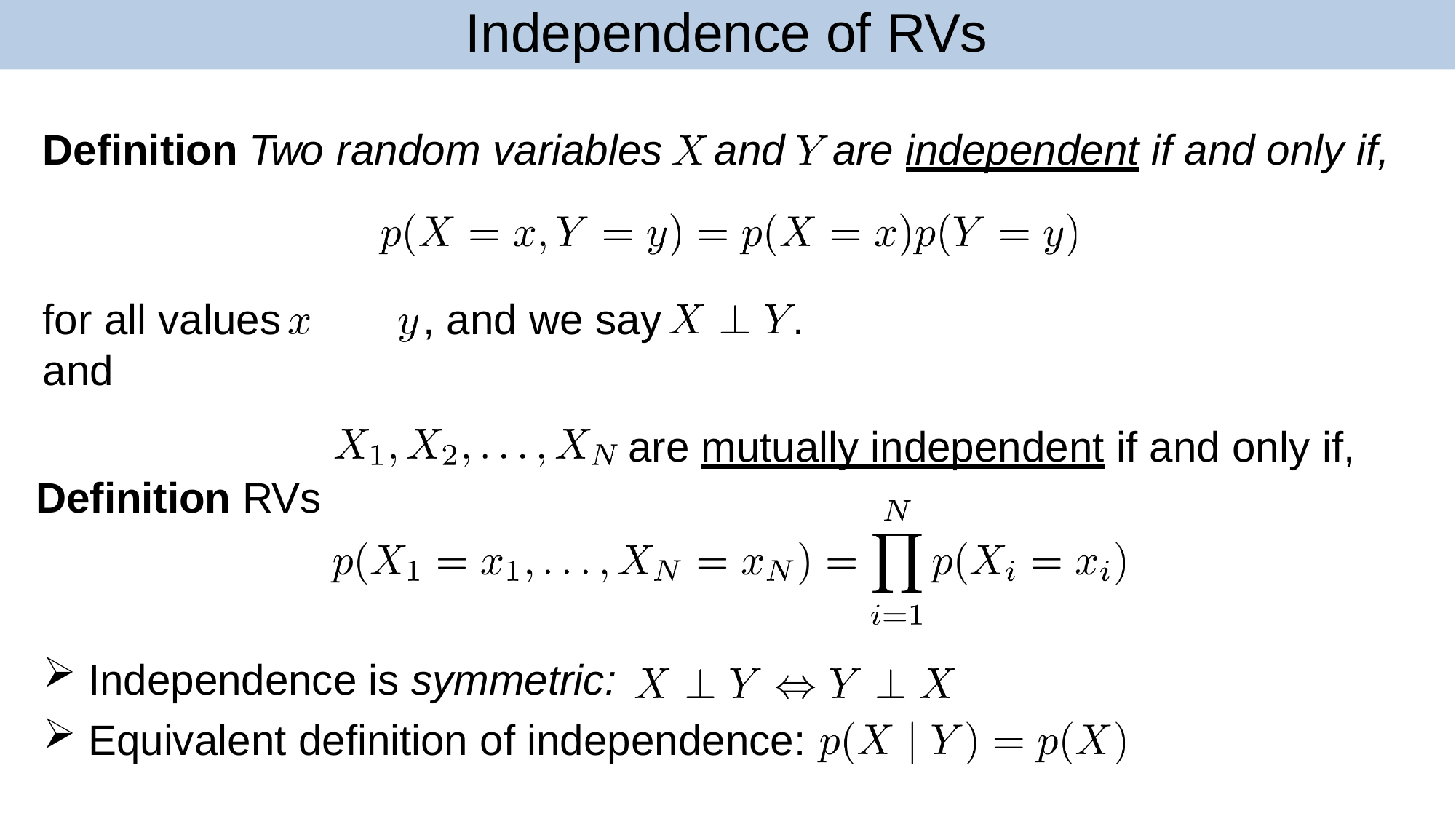

# Independence of RVs
Definition Two random variables	and	are independent if and only if,

for all values	and

Definition RVs
, and we say	.

are mutually independent if and only if,

Independence is symmetric:
Equivalent definition of independence: